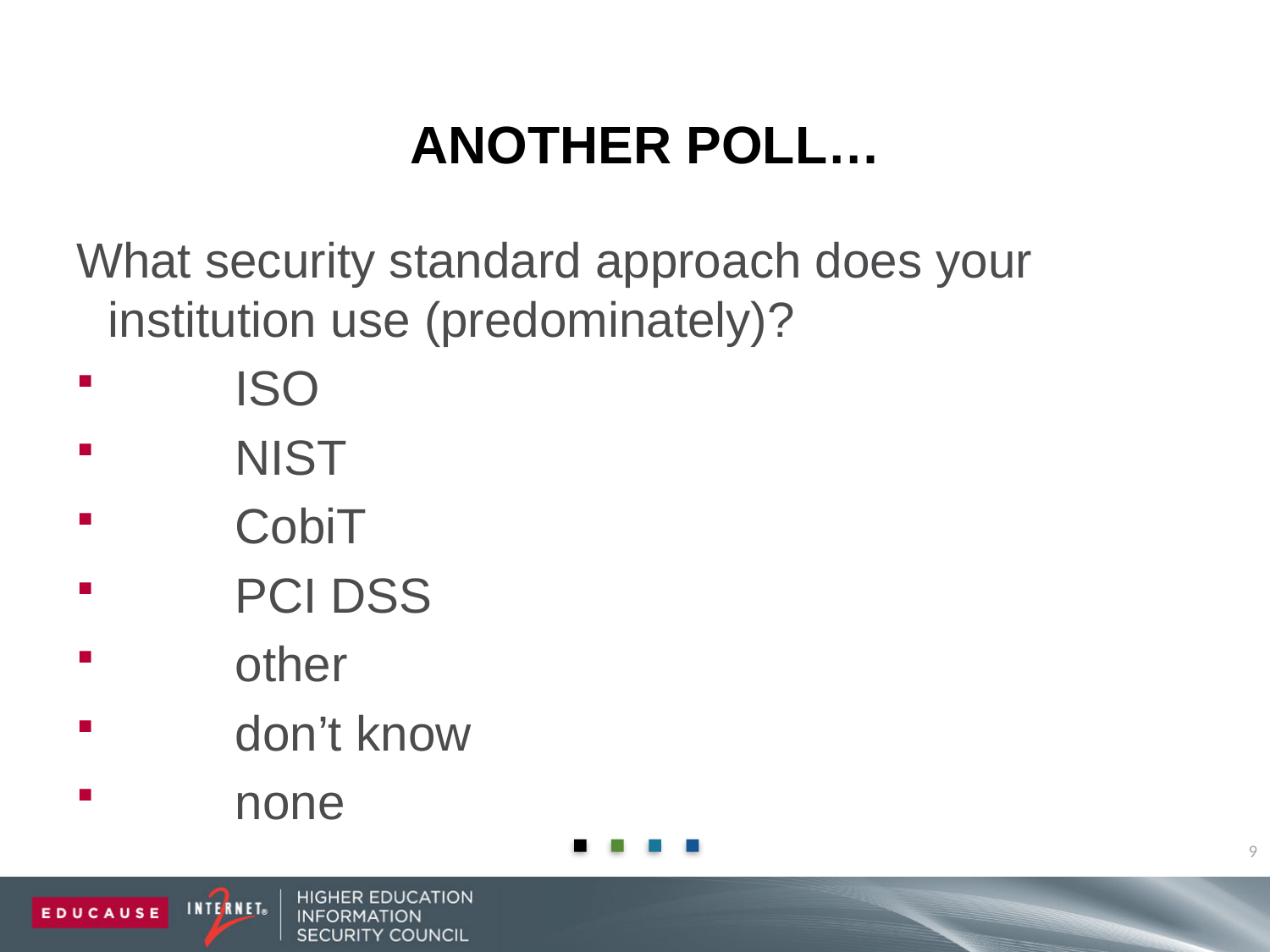

# Another poll…
What security standard approach does your institution use (predominately)?
	ISO
	NIST
	CobiT
	PCI DSS
	other
	don’t know
	none

9